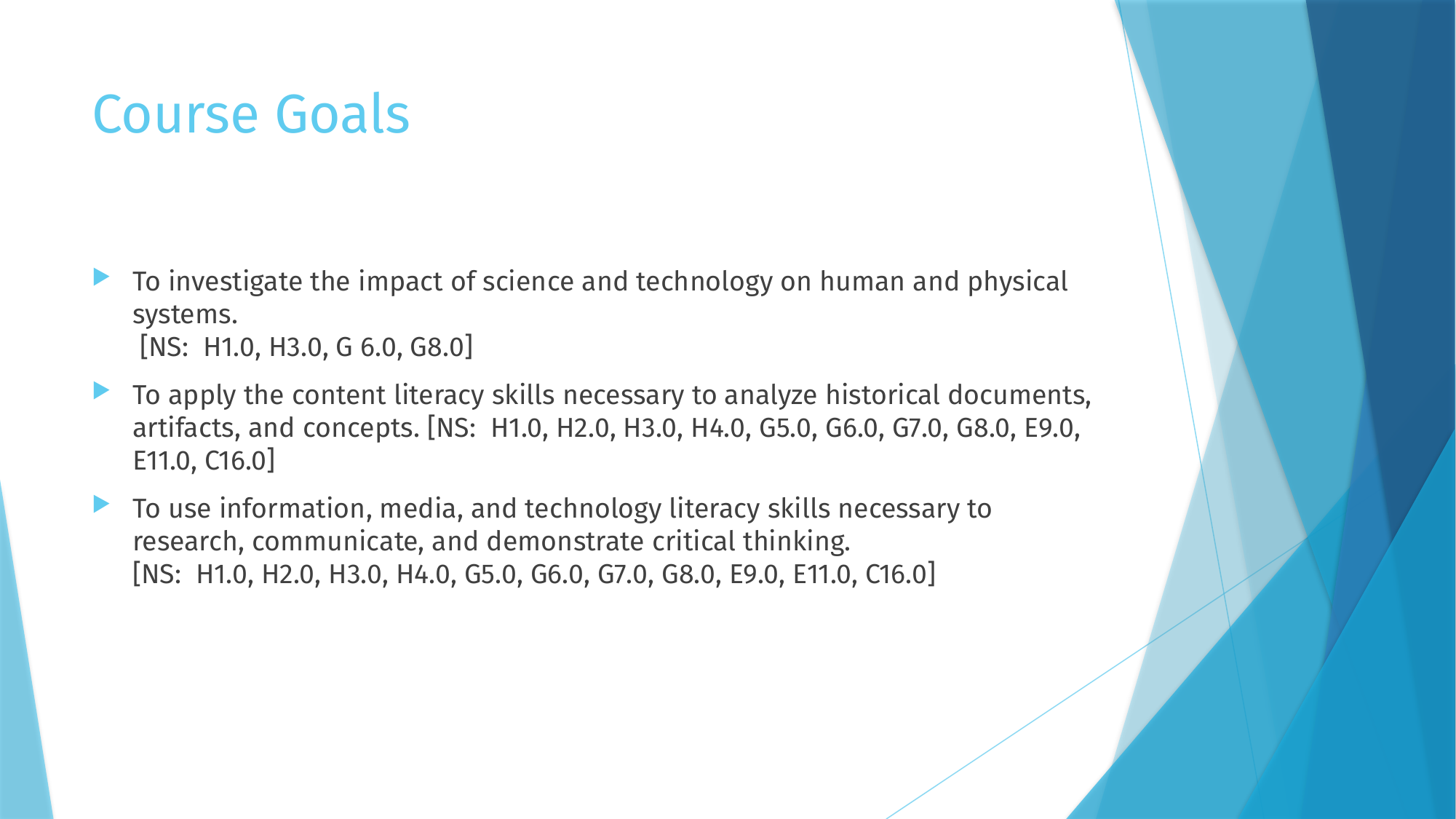

# Course Goals
To investigate the impact of science and technology on human and physical systems.
 [NS:  H1.0, H3.0, G 6.0, G8.0]
To apply the content literacy skills necessary to analyze historical documents, artifacts, and concepts. [NS:  H1.0, H2.0, H3.0, H4.0, G5.0, G6.0, G7.0, G8.0, E9.0, E11.0, C16.0]
To use information, media, and technology literacy skills necessary to research, communicate, and demonstrate critical thinking.
[NS:  H1.0, H2.0, H3.0, H4.0, G5.0, G6.0, G7.0, G8.0, E9.0, E11.0, C16.0]